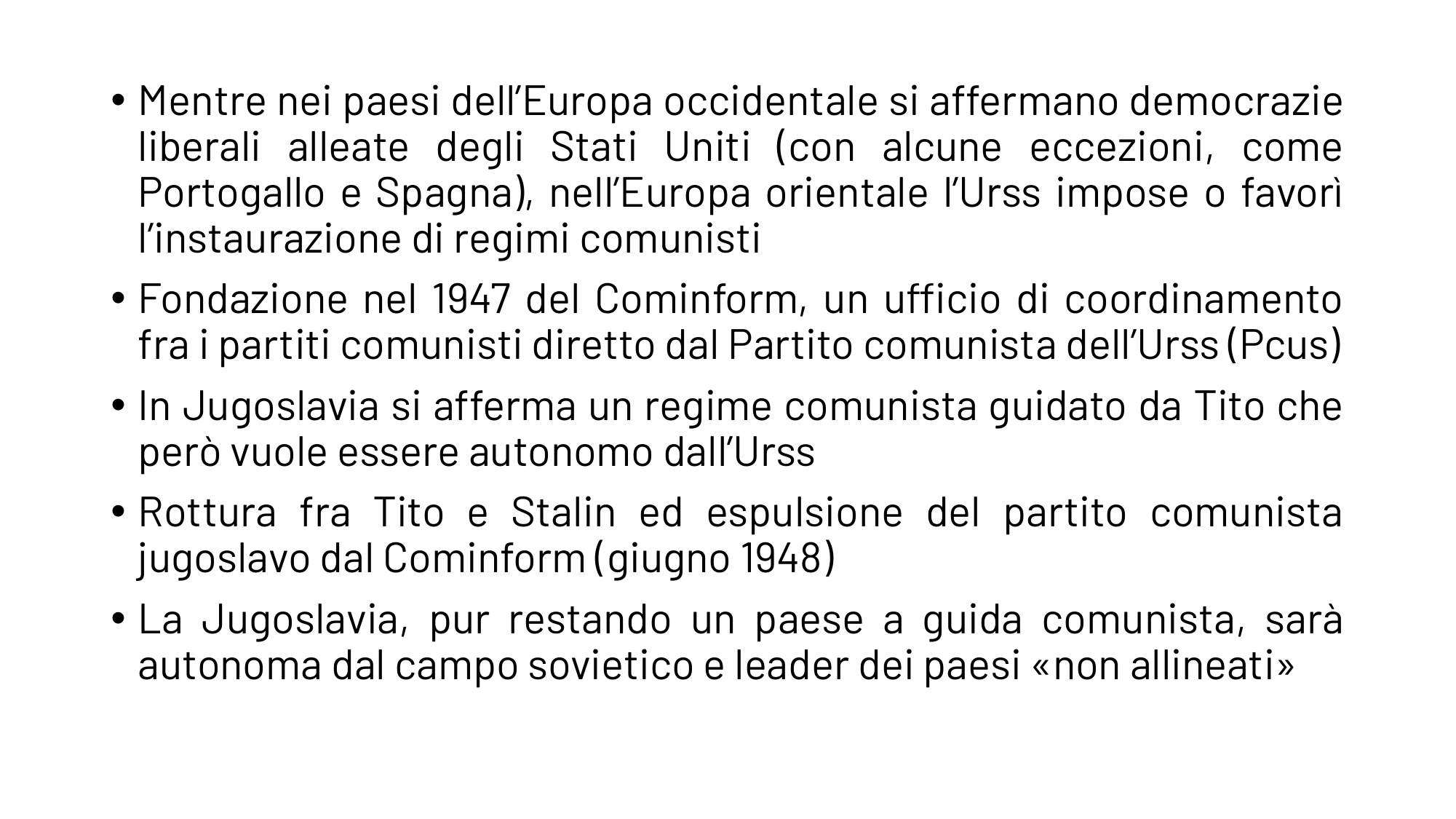

Mentre nei paesi dell’Europa occidentale si affermano democrazie liberali alleate degli Stati Uniti (con alcune eccezioni, come Portogallo e Spagna), nell’Europa orientale l’Urss impose o favorì l’instaurazione di regimi comunisti
Fondazione nel 1947 del Cominform, un ufficio di coordinamento fra i partiti comunisti diretto dal Partito comunista dell’Urss (Pcus)
In Jugoslavia si afferma un regime comunista guidato da Tito che però vuole essere autonomo dall’Urss
Rottura fra Tito e Stalin ed espulsione del partito comunista jugoslavo dal Cominform (giugno 1948)
La Jugoslavia, pur restando un paese a guida comunista, sarà autonoma dal campo sovietico e leader dei paesi «non allineati»